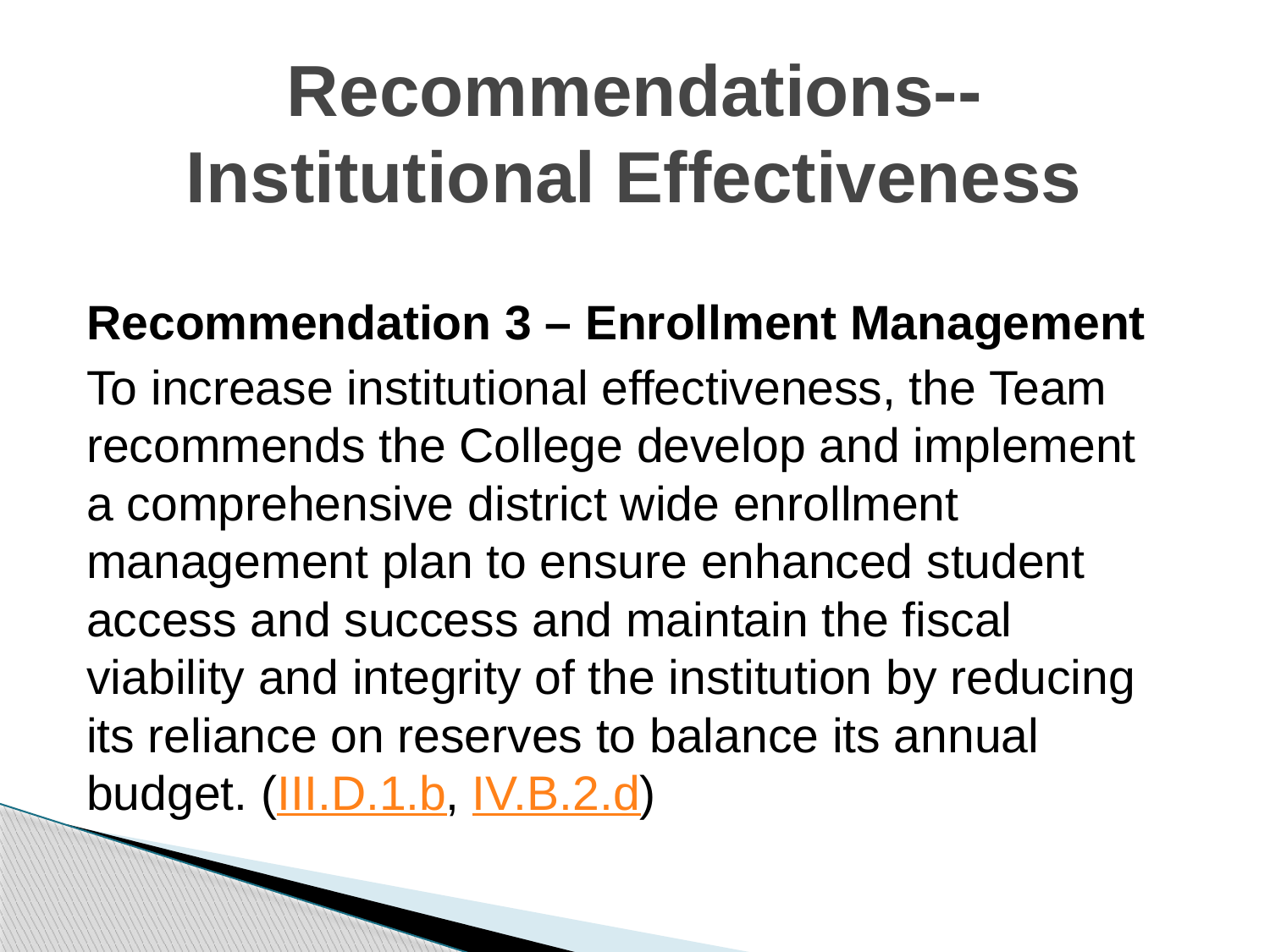

# Recommendations-- Institutional Effectiveness
Recommendation 3 – Enrollment Management
To increase institutional effectiveness, the Team recommends the College develop and implement a comprehensive district wide enrollment management plan to ensure enhanced student access and success and maintain the fiscal viability and integrity of the institution by reducing its reliance on reserves to balance its annual budget. (III.D.1.b, IV.B.2.d)